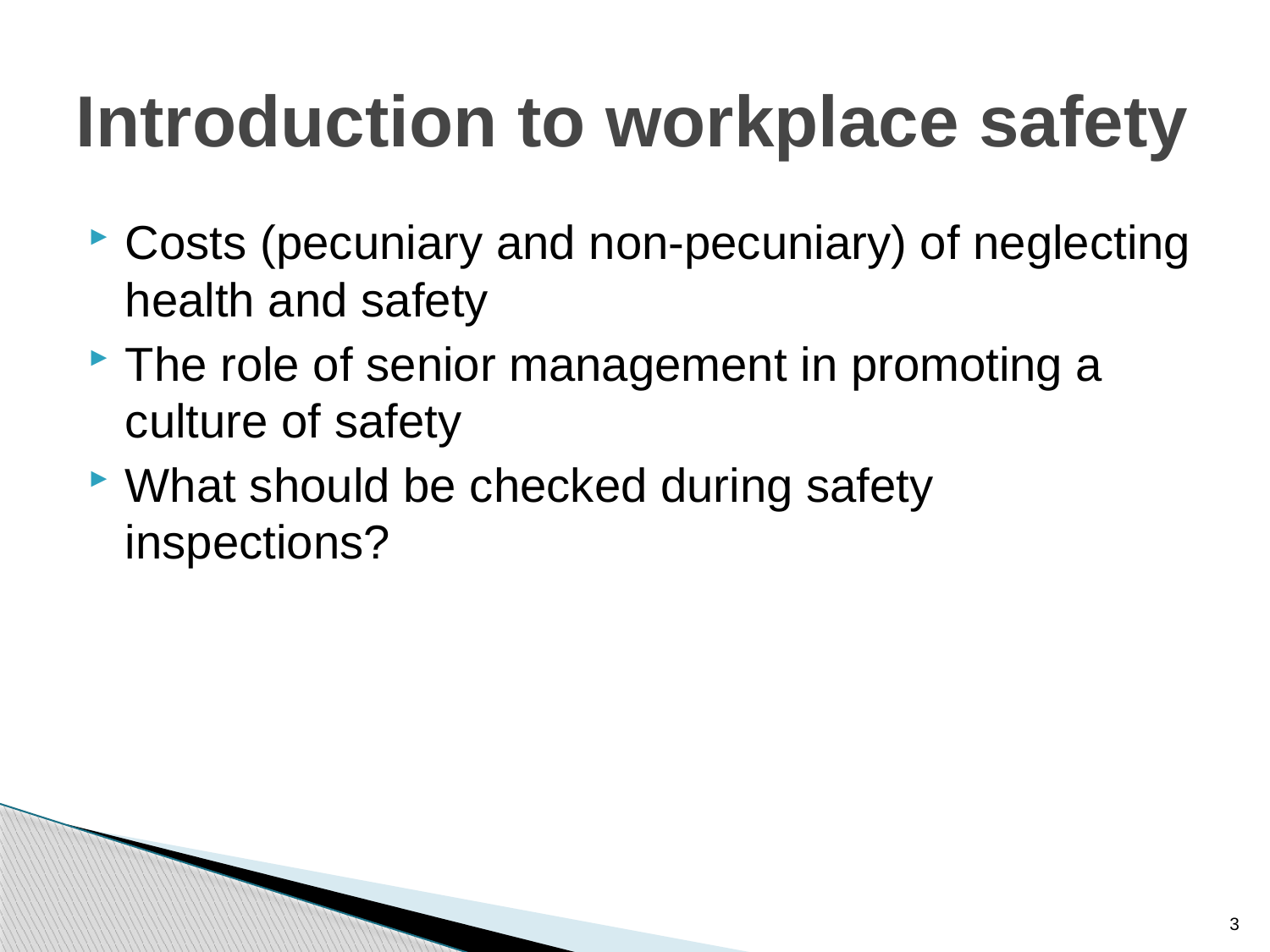

# Introduction to workplace safety
Costs (pecuniary and non-pecuniary) of neglecting health and safety
The role of senior management in promoting a culture of safety
What should be checked during safety inspections?

3